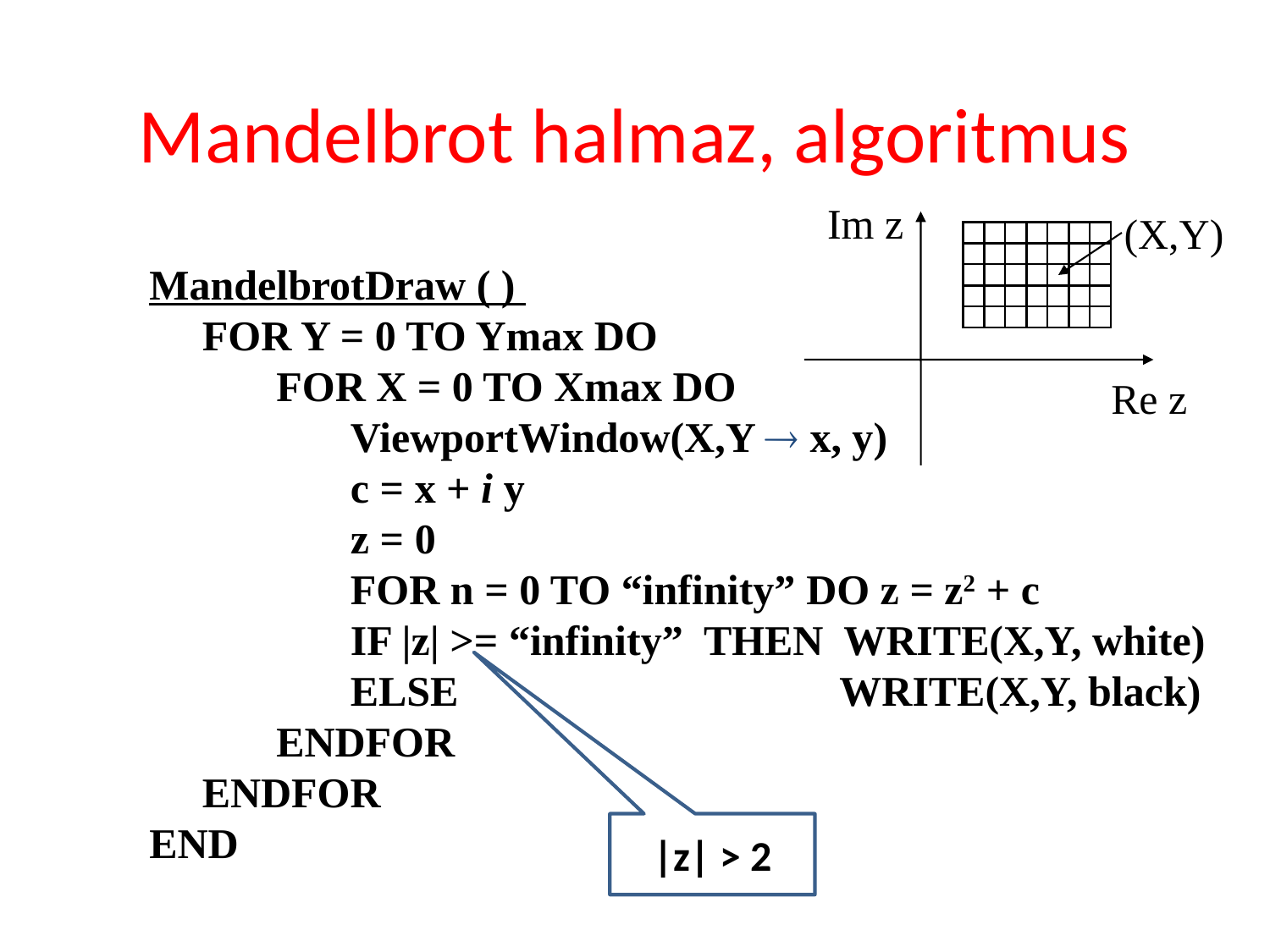

# Mandelbrot halmaz, algoritmus
Im z
(X,Y)

MandelbrotDraw ( )
     FOR Y = 0 TO Ymax DO
	FOR X = 0 TO Xmax DO
	       ViewportWindow(X,Y → x, y)
	       c = x + i y
	       z = 0
	       FOR n = 0 TO “infinity” DO z = z2 + c
	       IF |z| >= “infinity”  THEN  WRITE(X,Y, white)
	       ELSE                                    WRITE(X,Y, black)
	ENDFOR
     ENDFOR
END

Re z
|z| > 2